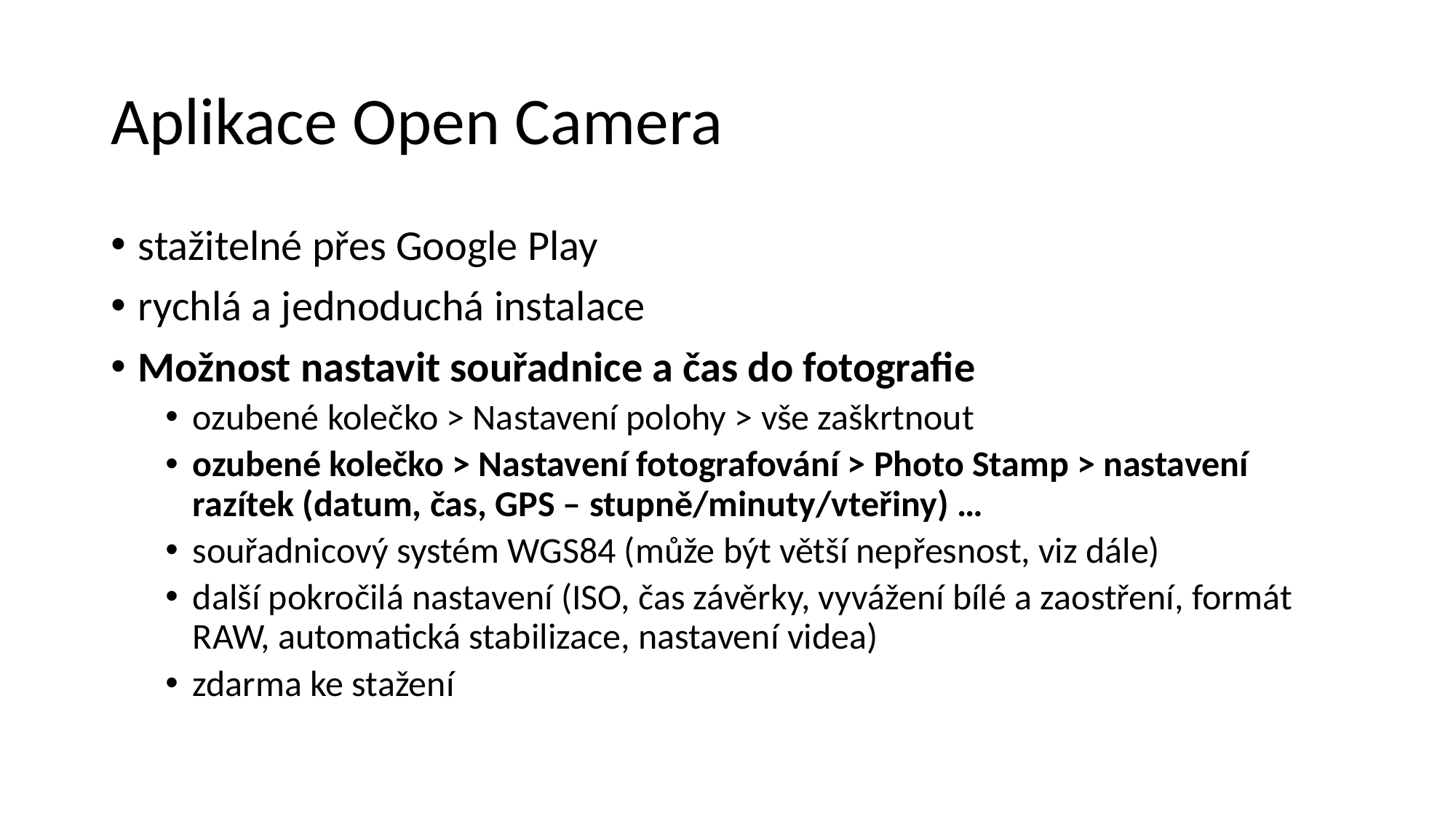

# Aplikace Open Camera
stažitelné přes Google Play
rychlá a jednoduchá instalace
Možnost nastavit souřadnice a čas do fotografie
ozubené kolečko > Nastavení polohy > vše zaškrtnout
ozubené kolečko > Nastavení fotografování > Photo Stamp > nastavení razítek (datum, čas, GPS – stupně/minuty/vteřiny) …
souřadnicový systém WGS84 (může být větší nepřesnost, viz dále)
další pokročilá nastavení (ISO, čas závěrky, vyvážení bílé a zaostření, formát RAW, automatická stabilizace, nastavení videa)
zdarma ke stažení